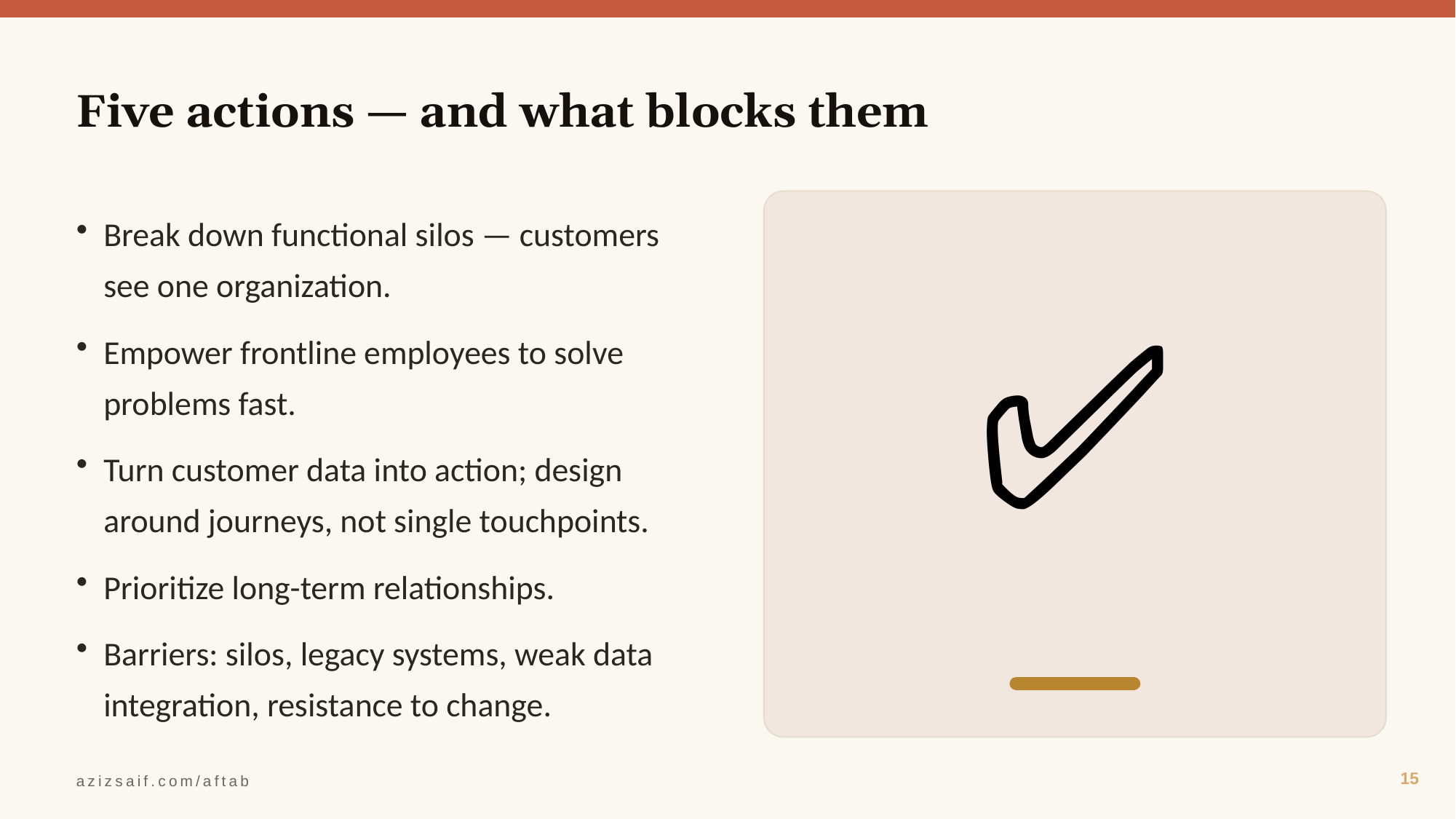

Five actions — and what blocks them

✅
Break down functional silos — customers see one organization.
Empower frontline employees to solve problems fast.
Turn customer data into action; design around journeys, not single touchpoints.
Prioritize long-term relationships.
Barriers: silos, legacy systems, weak data integration, resistance to change.

15
azizsaif.com/aftab